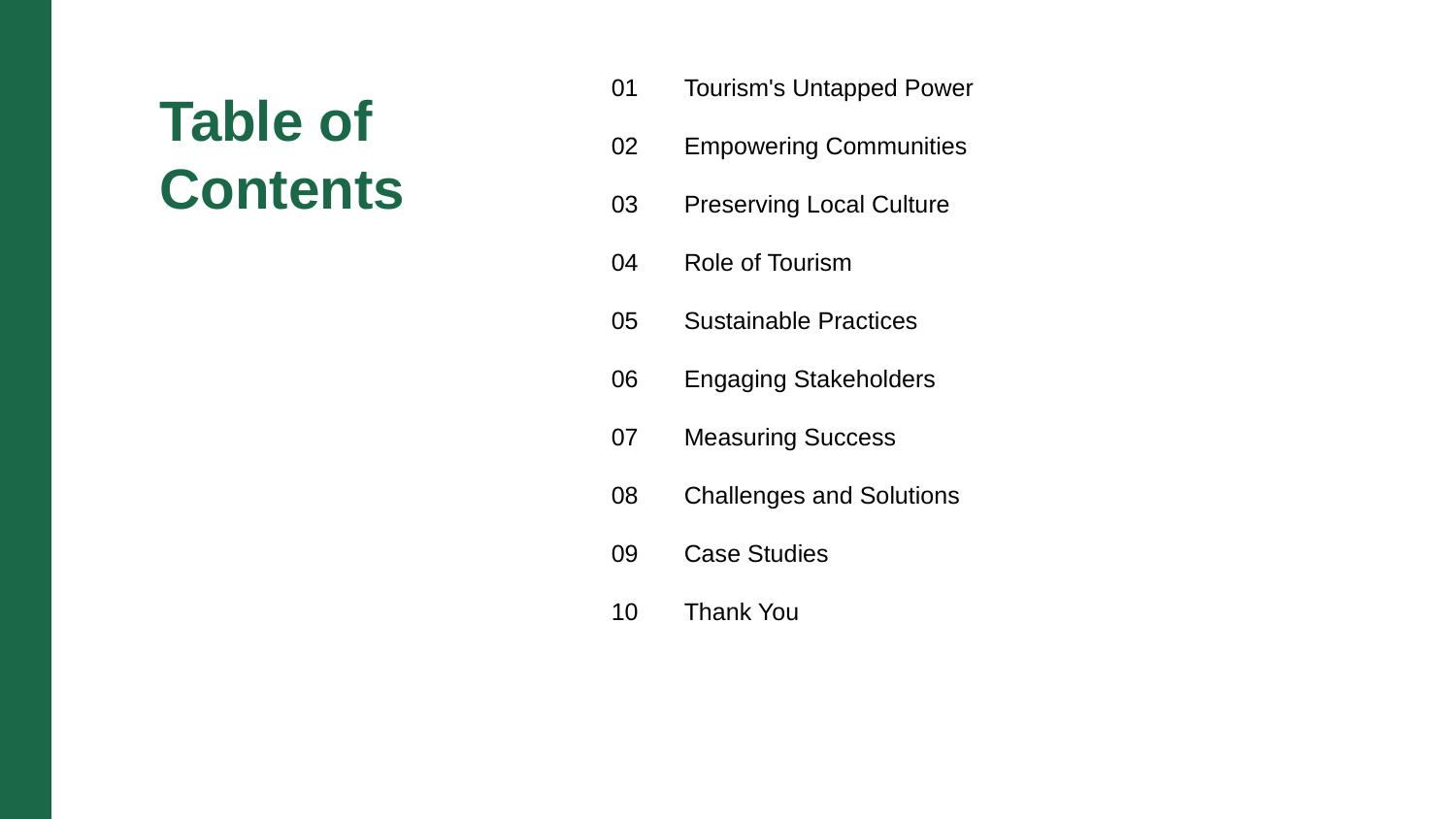

01
Tourism's Untapped Power
Table of Contents
02
Empowering Communities
03
Preserving Local Culture
04
Role of Tourism
05
Sustainable Practices
06
Engaging Stakeholders
07
Measuring Success
08
Challenges and Solutions
09
Case Studies
10
Thank You